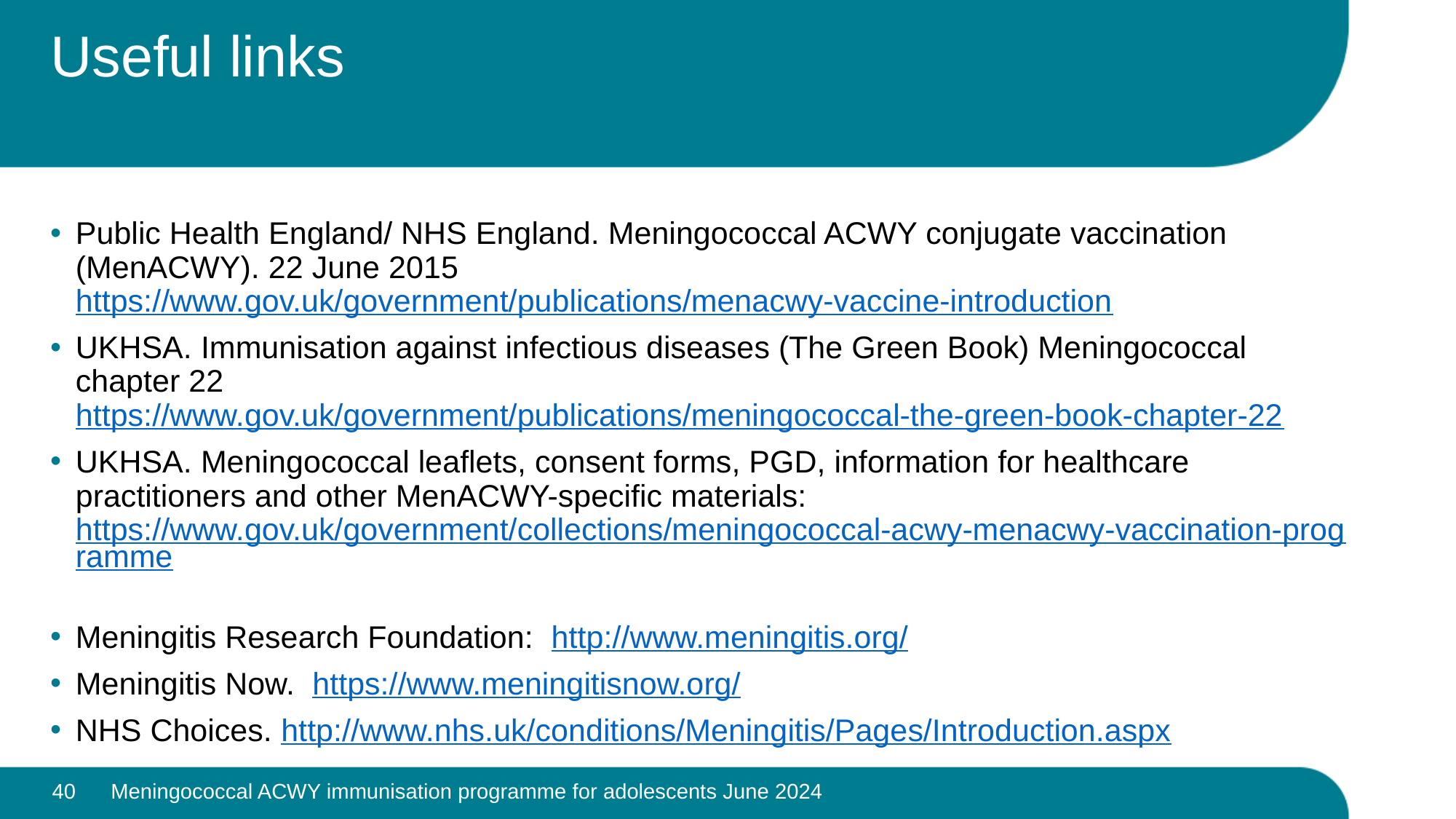

# Useful links
Public Health England/ NHS England. Meningococcal ACWY conjugate vaccination (MenACWY). 22 June 2015 https://www.gov.uk/government/publications/menacwy-vaccine-introduction
UKHSA. Immunisation against infectious diseases (The Green Book) Meningococcal chapter 22 https://www.gov.uk/government/publications/meningococcal-the-green-book-chapter-22
UKHSA. Meningococcal leaflets, consent forms, PGD, information for healthcare practitioners and other MenACWY-specific materials: https://www.gov.uk/government/collections/meningococcal-acwy-menacwy-vaccination-programme
Meningitis Research Foundation:  http://www.meningitis.org/
Meningitis Now.  https://www.meningitisnow.org/
NHS Choices. http://www.nhs.uk/conditions/Meningitis/Pages/Introduction.aspx

40
Meningococcal ACWY immunisation programme for adolescents June 2024